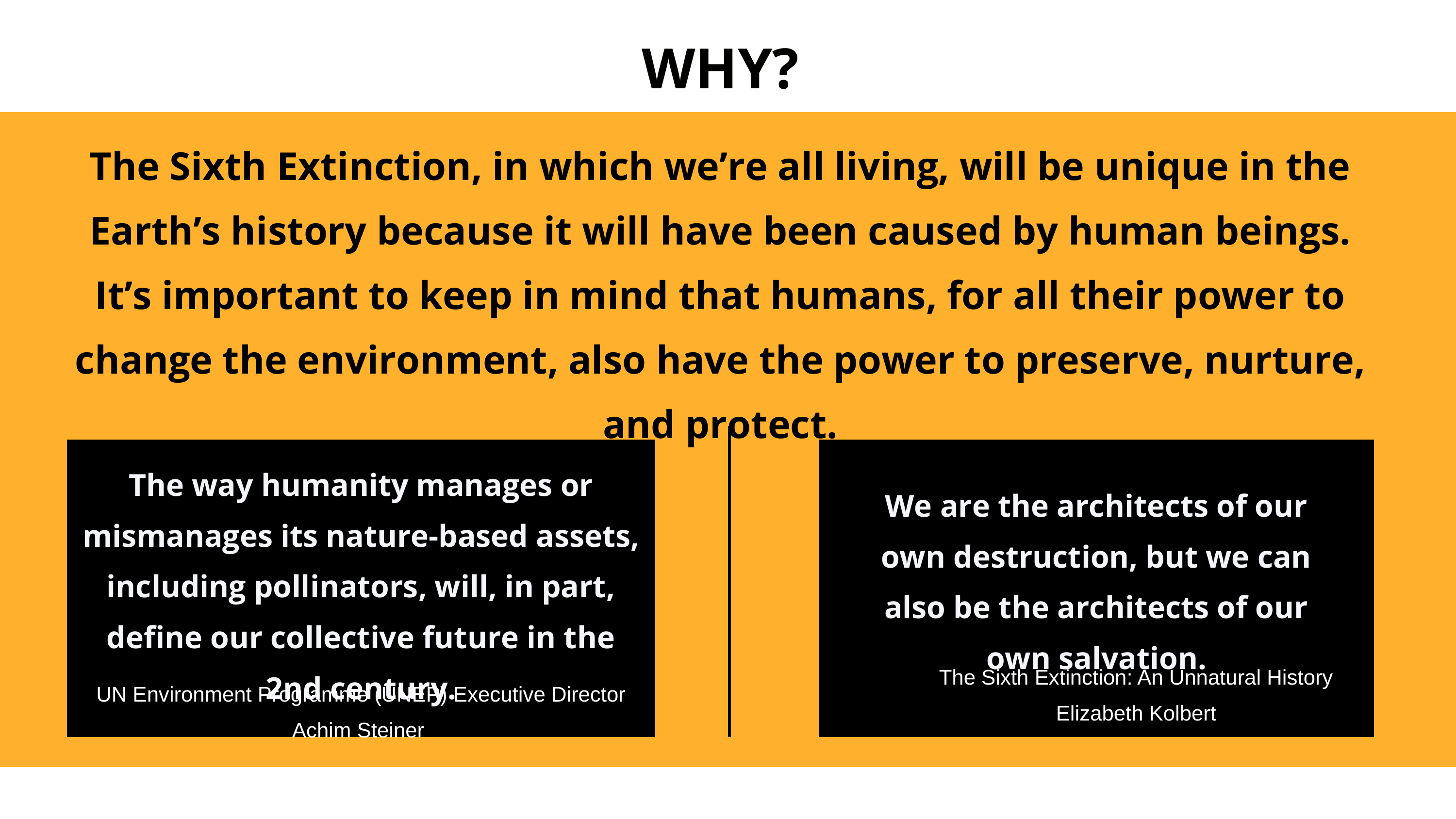

WHY?
The Sixth Extinction, in which we’re all living, will be unique in the Earth’s history because it will have been caused by human beings. It’s important to keep in mind that humans, for all their power to change the environment, also have the power to preserve, nurture, and protect.

The way humanity manages or mismanages its nature-based assets, including pollinators, will, in part, define our collective future in the 2nd century.
We are the architects of our own destruction, but we can also be the architects of our own salvation.
The Sixth Extinction: An Unnatural History
Elizabeth Kolbert
UN Environment Programme (UNEP) Executive Director Achim Steiner